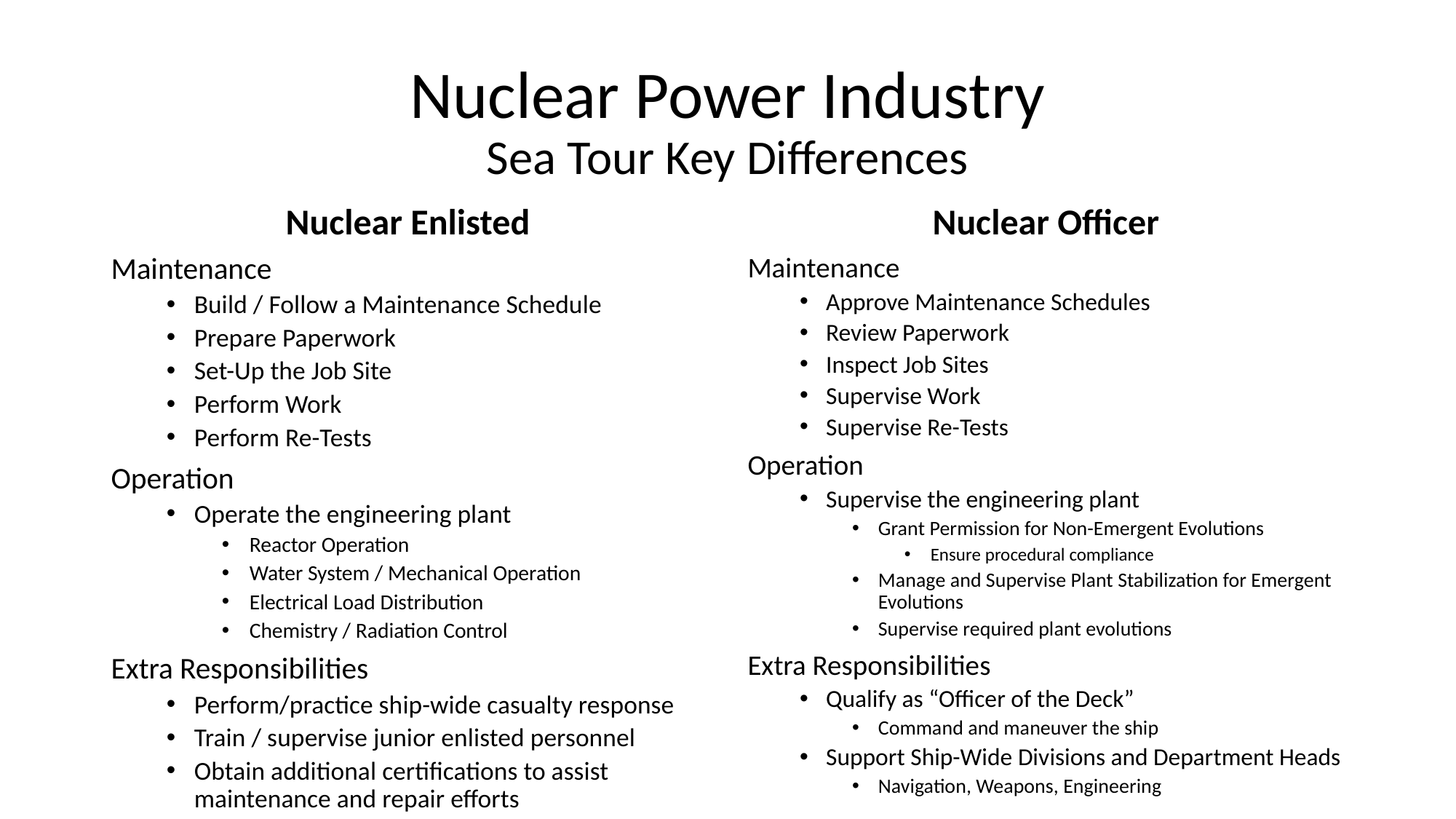

# Nuclear Power Industry Sea Tour Key Differences
Nuclear Officer
Nuclear Enlisted
Maintenance
Build / Follow a Maintenance Schedule
Prepare Paperwork
Set-Up the Job Site
Perform Work
Perform Re-Tests
Operation
Operate the engineering plant
Reactor Operation
Water System / Mechanical Operation
Electrical Load Distribution
Chemistry / Radiation Control
Extra Responsibilities
Perform/practice ship-wide casualty response
Train / supervise junior enlisted personnel
Obtain additional certifications to assist maintenance and repair efforts

Maintenance
Approve Maintenance Schedules
Review Paperwork
Inspect Job Sites
Supervise Work
Supervise Re-Tests
Operation
Supervise the engineering plant
Grant Permission for Non-Emergent Evolutions
Ensure procedural compliance
Manage and Supervise Plant Stabilization for Emergent Evolutions
Supervise required plant evolutions
Extra Responsibilities
Qualify as “Officer of the Deck”
Command and maneuver the ship
Support Ship-Wide Divisions and Department Heads
Navigation, Weapons, Engineering